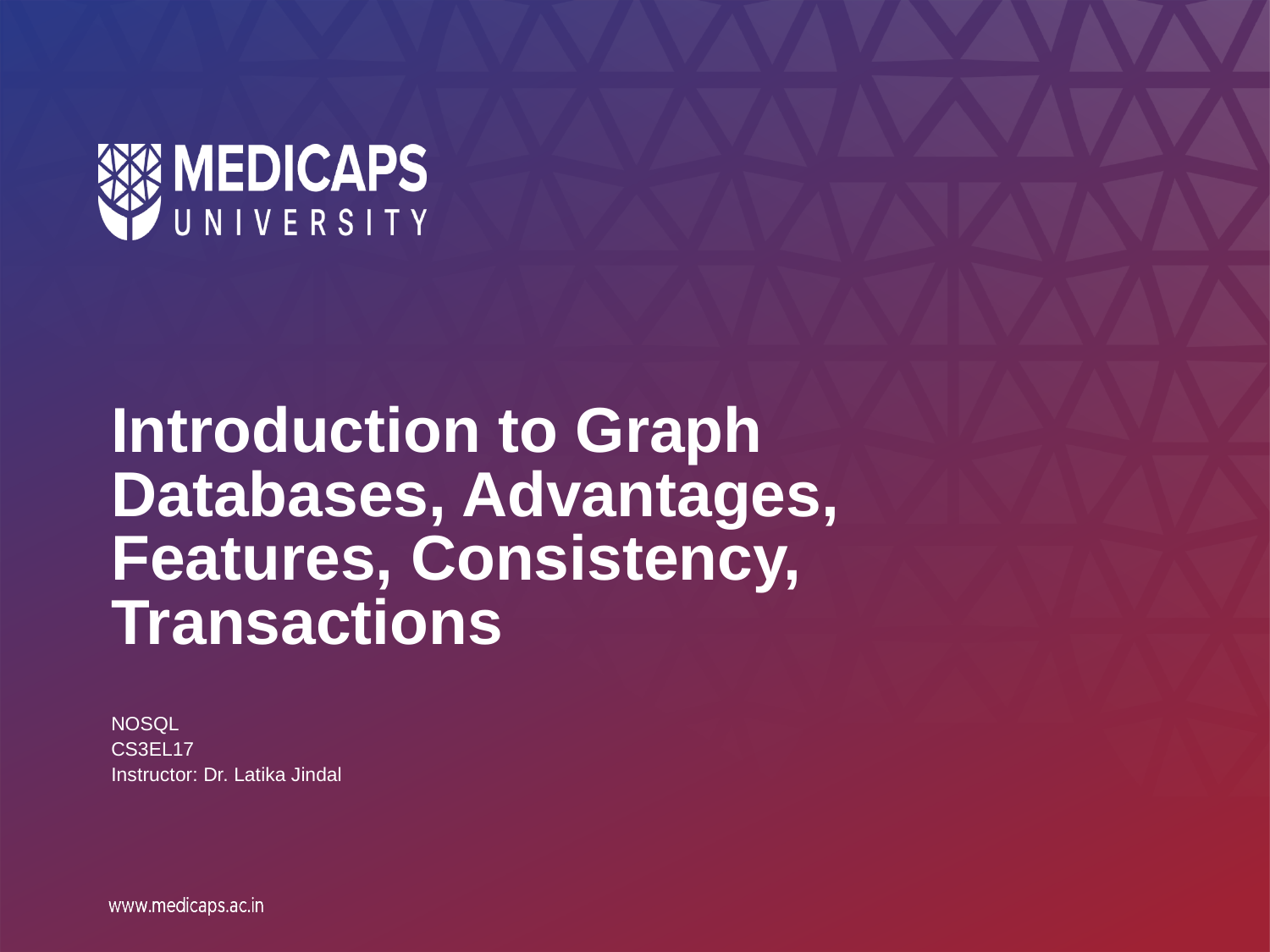

# Introduction to Graph Databases, Advantages, Features, Consistency, Transactions
NOSQL
CS3EL17
Instructor: Dr. Latika Jindal